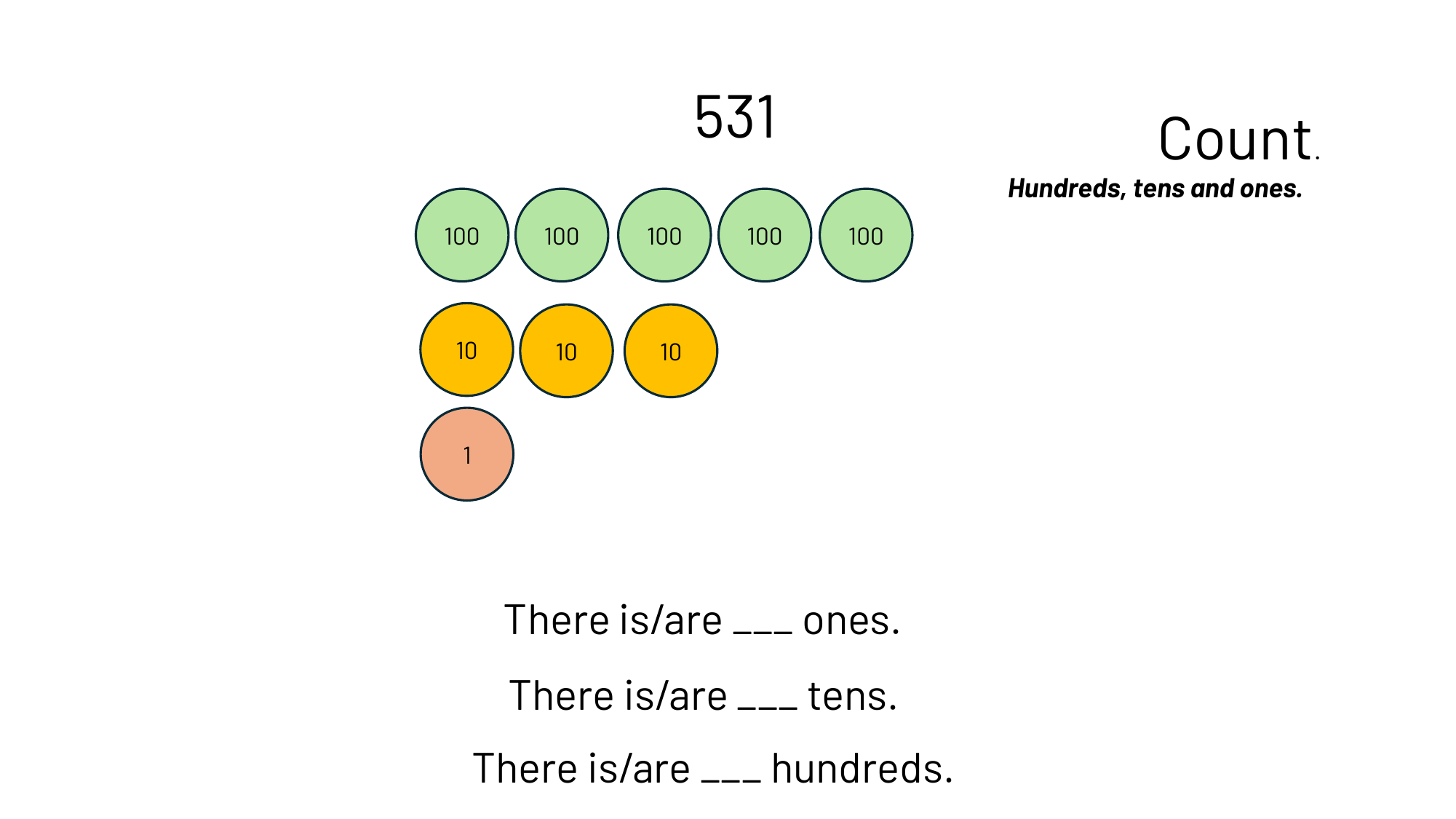

531
Count.
Hundreds, tens and ones.
100
100
100
100
100
10
10
10
1
There is/are ___ ones.
There is/are ___ tens.
There is/are ___ hundreds.